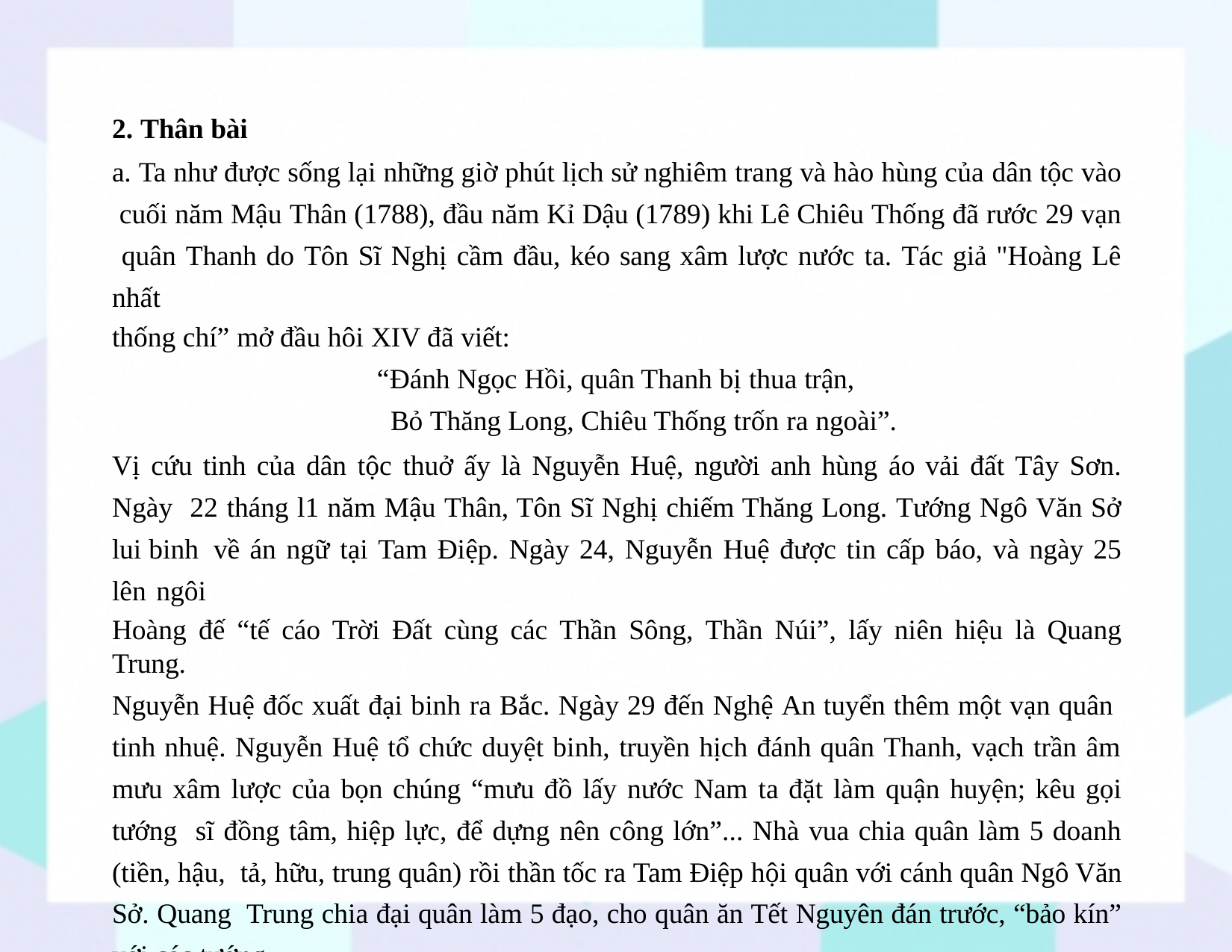

2. Thân bài
a. Ta như được sống lại những giờ phút lịch sử nghiêm trang và hào hùng của dân tộc vào  cuối năm Mậu Thân (1788), đầu năm Kỉ Dậu (1789) khi Lê Chiêu Thống đã rước 29 vạn  quân Thanh do Tôn Sĩ Nghị cầm đầu, kéo sang xâm lược nước ta. Tác giả "Hoàng Lê nhất
thống chí” mở đầu hôi XIV đã viết:
“Đánh Ngọc Hồi, quân Thanh bị thua trận,
Bỏ Thăng Long, Chiêu Thống trốn ra ngoài”.
Vị cứu tinh của dân tộc thuở ấy là Nguyễn Huệ, người anh hùng áo vải đất Tây Sơn. Ngày  22 tháng l1 năm Mậu Thân, Tôn Sĩ Nghị chiếm Thăng Long. Tướng Ngô Văn Sở lui binh  về án ngữ tại Tam Điệp. Ngày 24, Nguyễn Huệ được tin cấp báo, và ngày 25 lên ngôi
Hoàng đế “tế cáo Trời Đất cùng các Thần Sông, Thần Núi”, lấy niên hiệu là Quang Trung.
Nguyễn Huệ đốc xuất đại binh ra Bắc. Ngày 29 đến Nghệ An tuyển thêm một vạn quân  tinh nhuệ. Nguyễn Huệ tổ chức duyệt binh, truyền hịch đánh quân Thanh, vạch trần âm
mưu xâm lược của bọn chúng “mưu đồ lấy nước Nam ta đặt làm quận huyện; kêu gọi tướng  sĩ đồng tâm, hiệp lực, để dựng nên công lớn”... Nhà vua chia quân làm 5 doanh (tiền, hậu,  tả, hữu, trung quân) rồi thần tốc ra Tam Điệp hội quân với cánh quân Ngô Văn Sở. Quang  Trung chia đại quân làm 5 đạo, cho quân ăn Tết Nguyên đán trước, “bảo kín” với các tướng